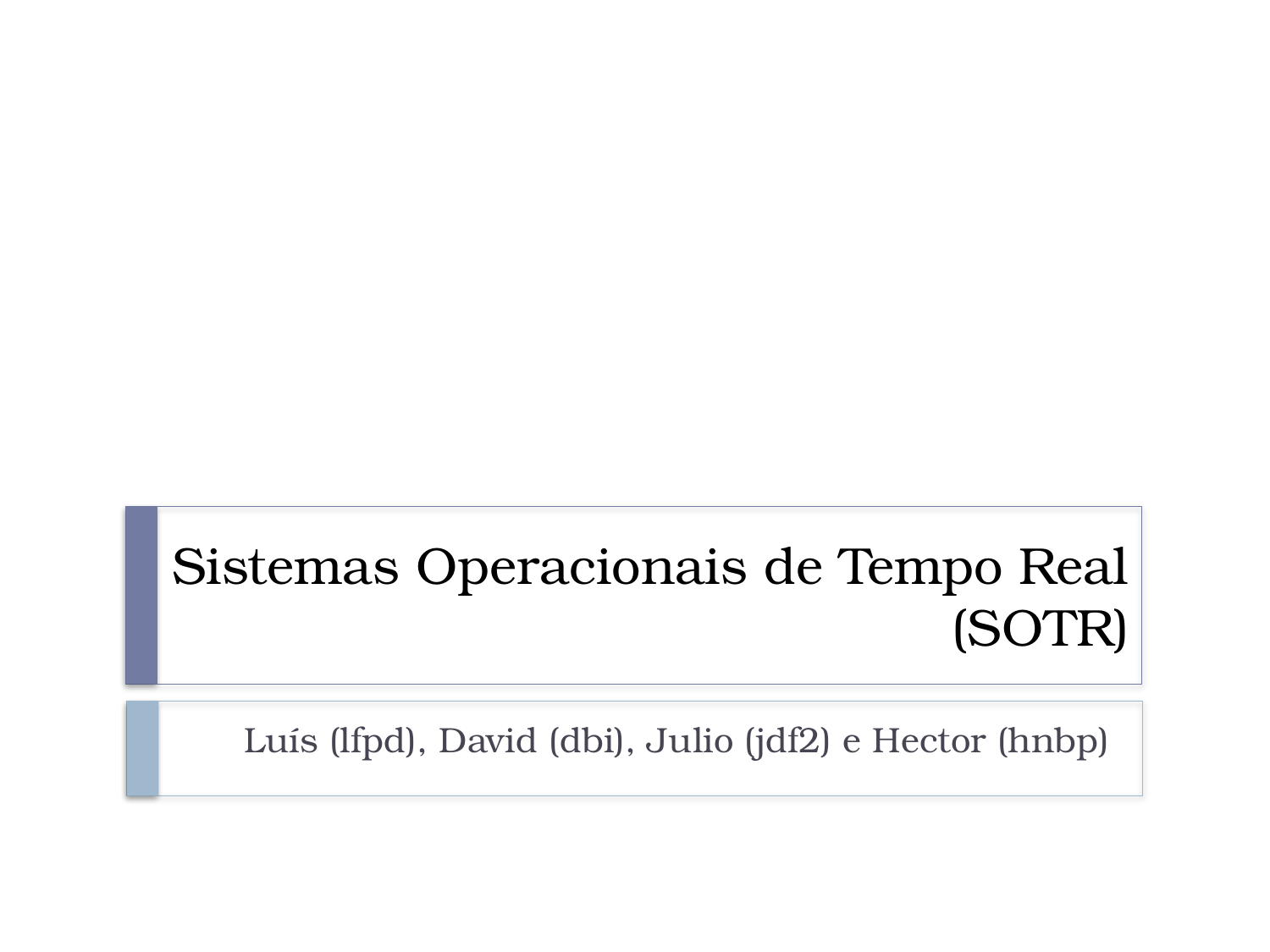

# Sistemas Operacionais de Tempo Real (SOTR)
Luís (lfpd), David (dbi), Julio (jdf2) e Hector (hnbp)